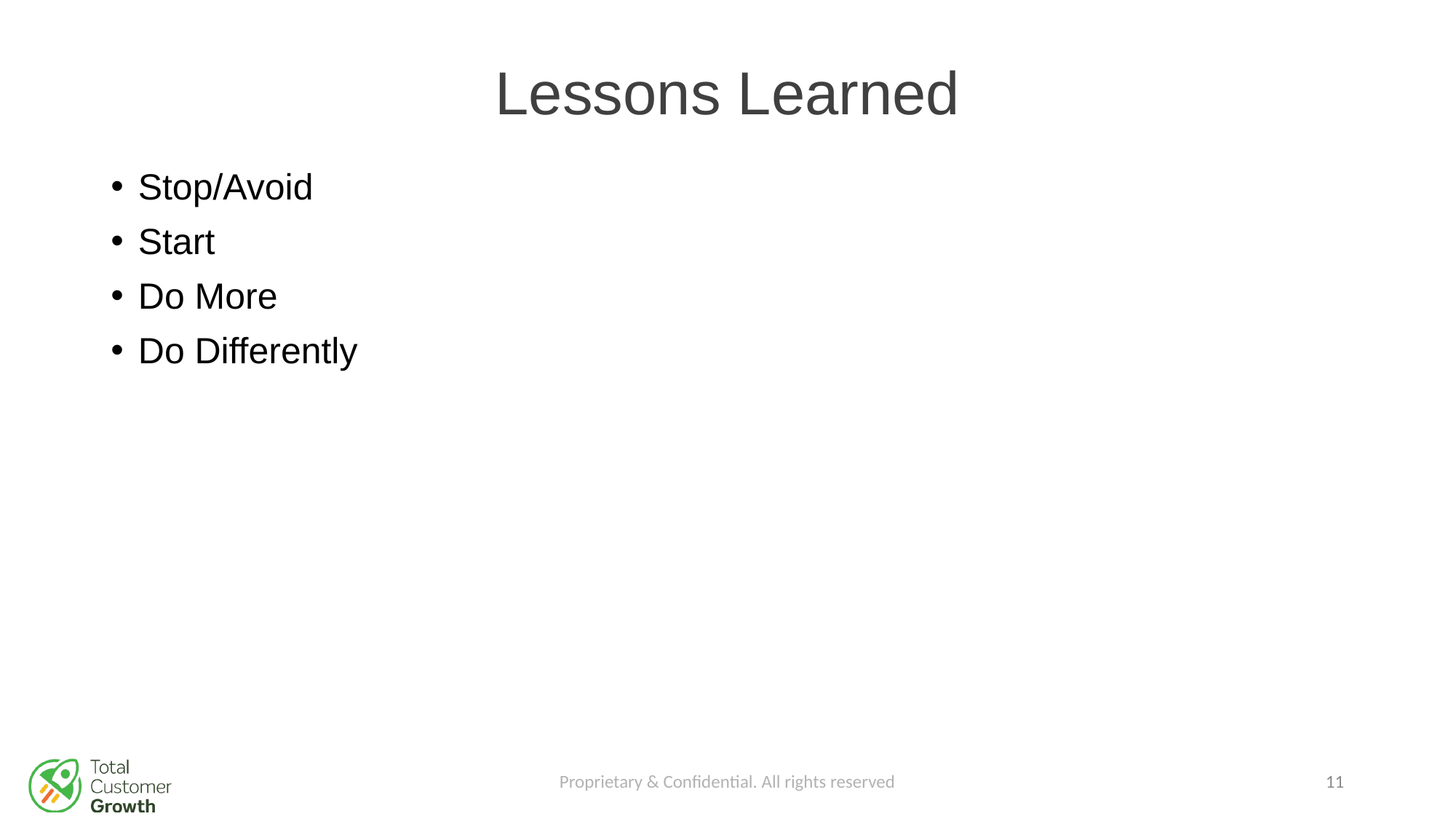

# Lessons Learned
Stop/Avoid
Start
Do More
Do Differently
Proprietary & Confidential. All rights reserved
11